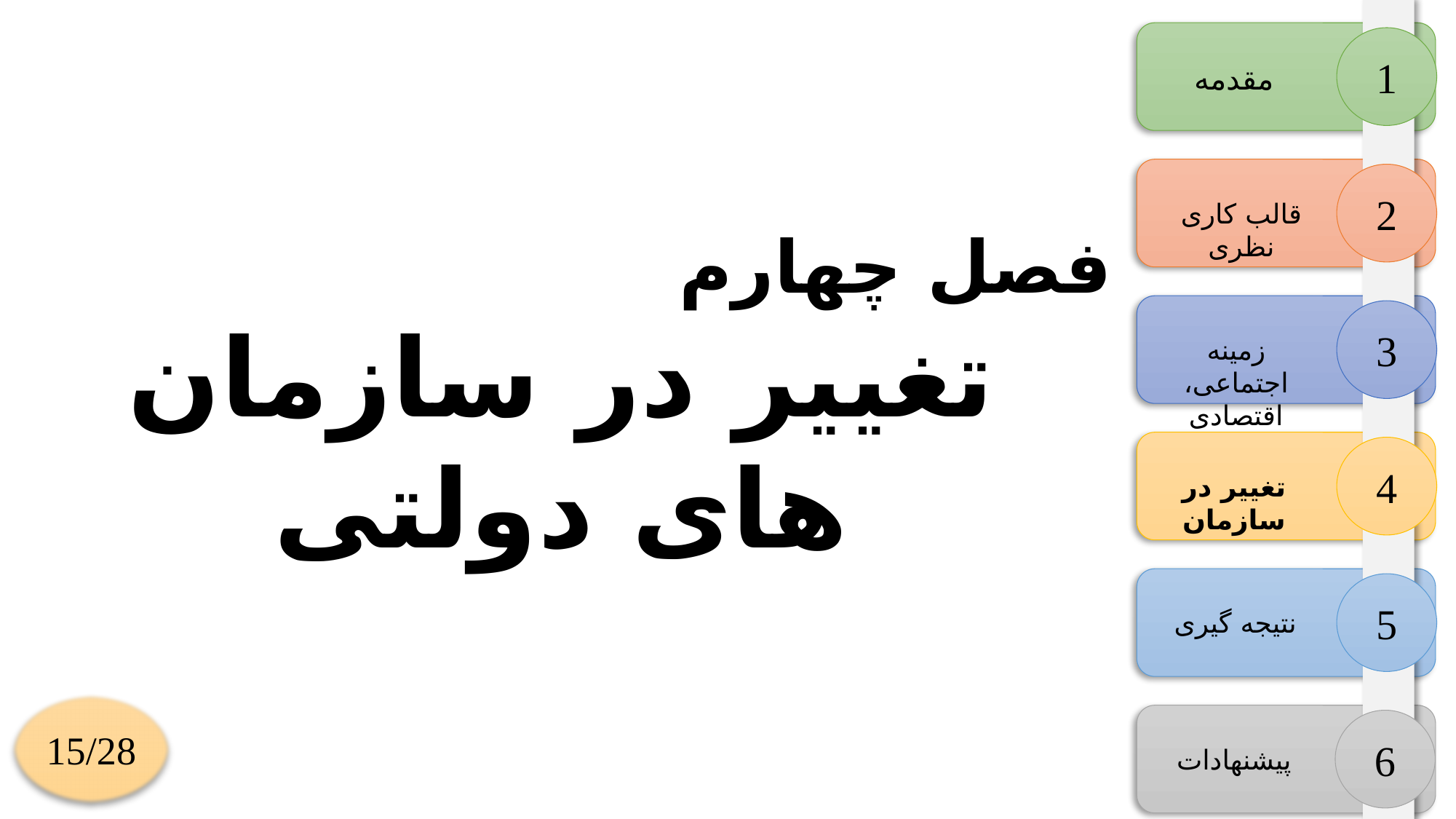

فصل چهارم
تغییر در سازمان های دولتی

1
مقدمه

2
قالب کاری نظری

3
زمینه اجتماعی، اقتصادی

4
تغییر در سازمان

5
نتیجه گیری
15/28

6
پیشنهادات